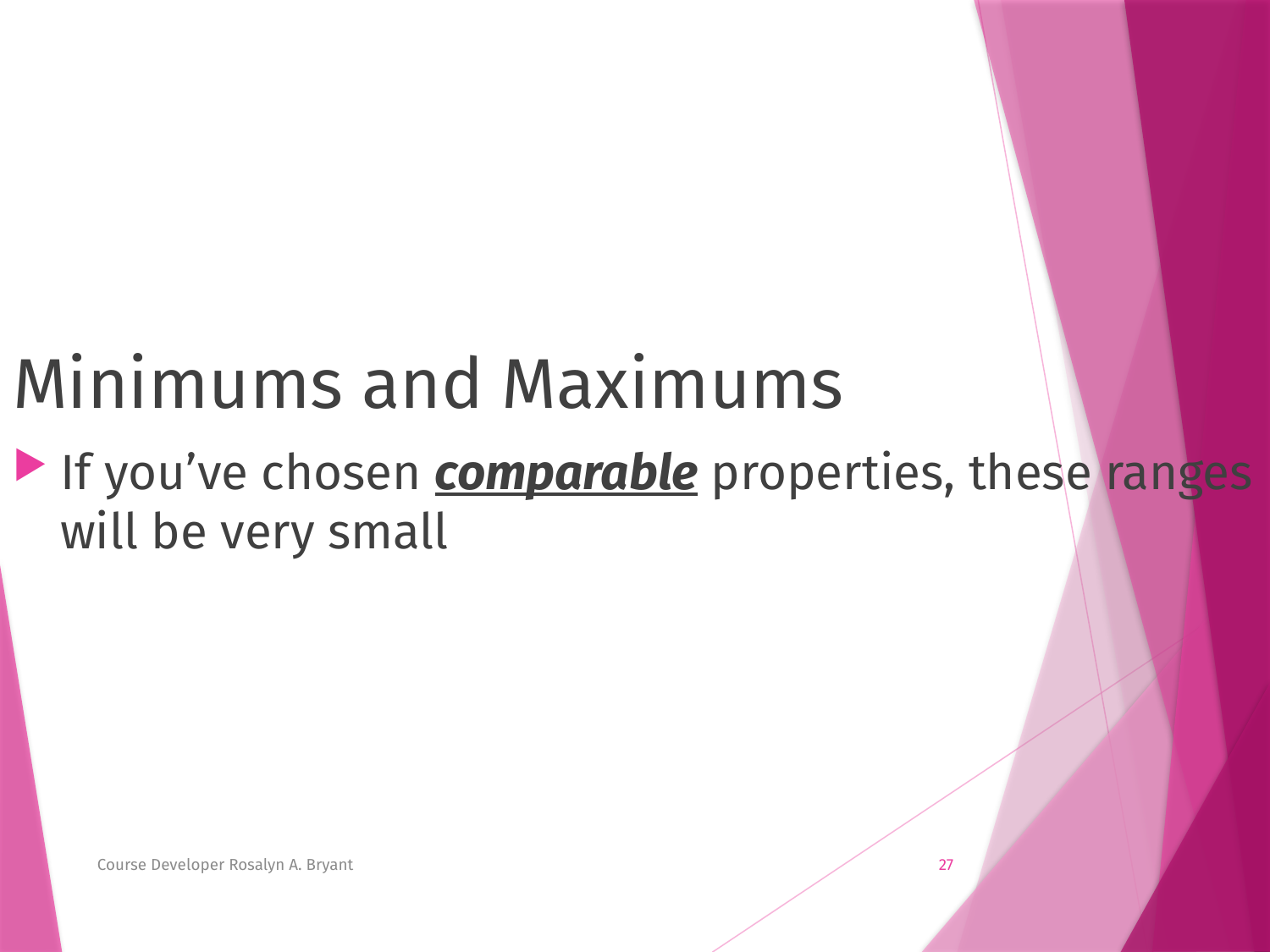

Minimums and Maximums
If you’ve chosen comparable properties, these ranges will be very small

Course Developer Rosalyn A. Bryant
27